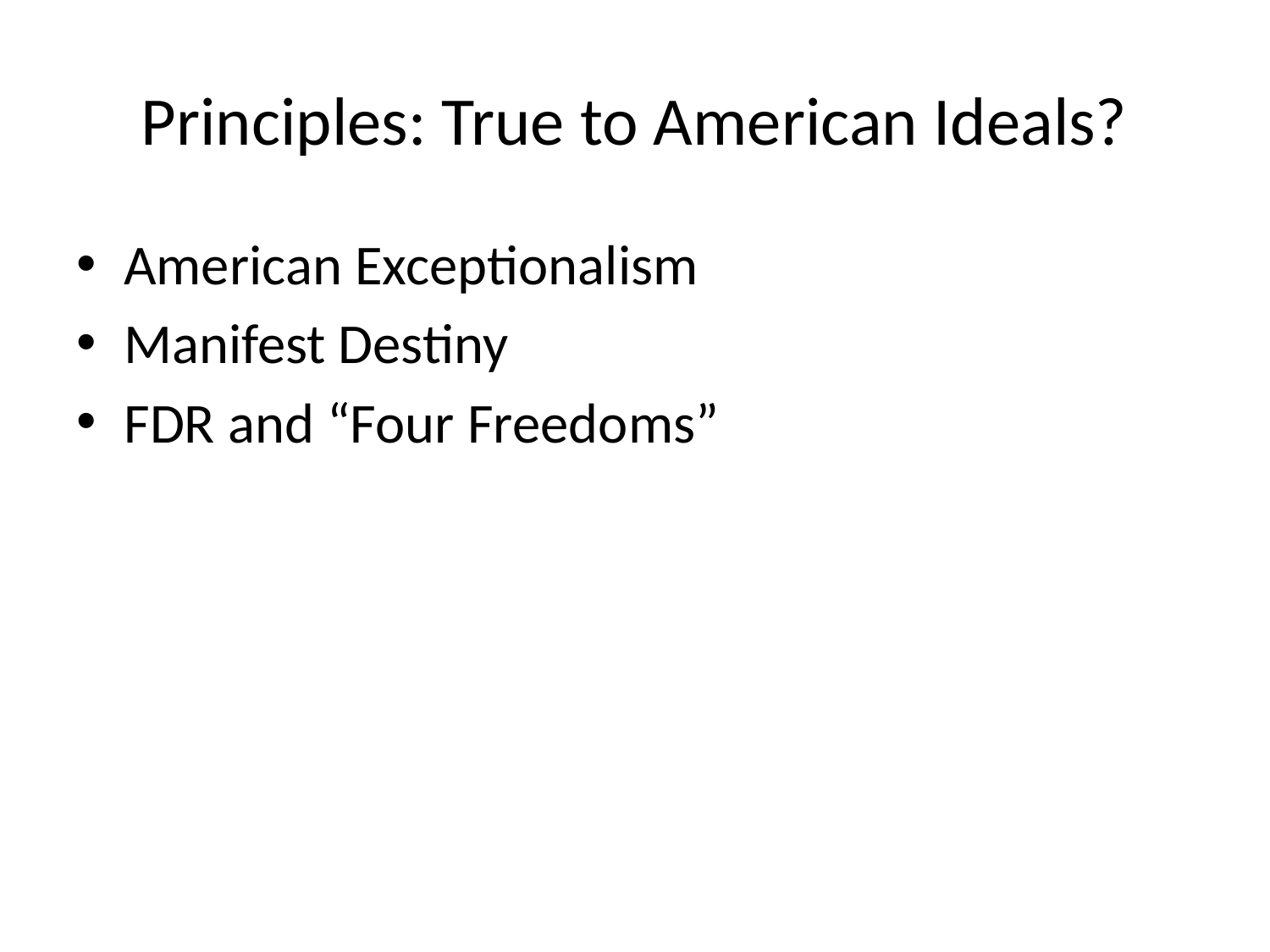

# Principles: True to American Ideals?
American Exceptionalism
Manifest Destiny
FDR and “Four Freedoms”